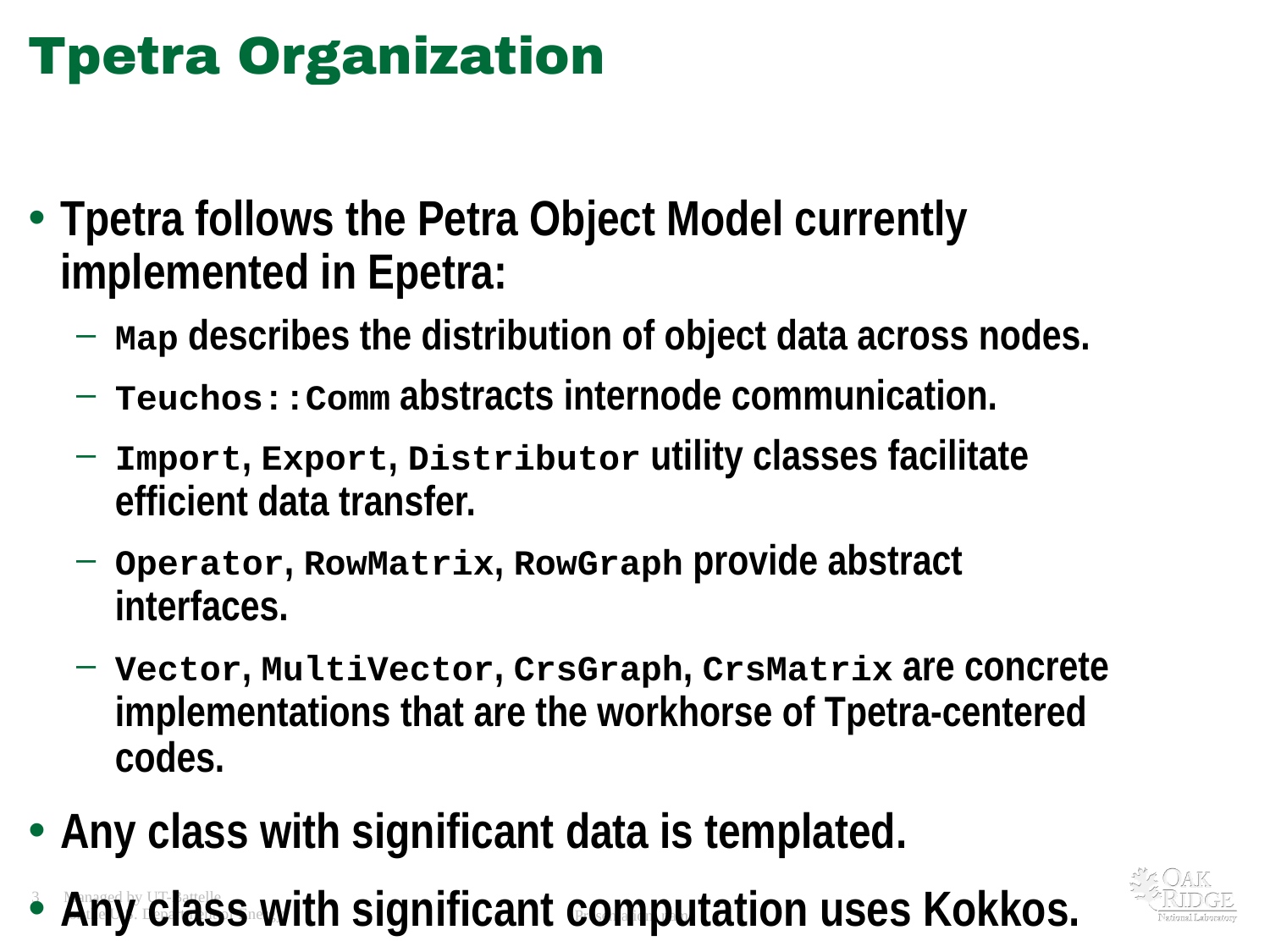

# Tpetra Organization
Tpetra follows the Petra Object Model currently implemented in Epetra:
Map describes the distribution of object data across nodes.
Teuchos::Comm abstracts internode communication.
Import, Export, Distributor utility classes facilitate efficient data transfer.
Operator, RowMatrix, RowGraph provide abstract interfaces.
Vector, MultiVector, CrsGraph, CrsMatrix are concrete implementations that are the workhorse of Tpetra-centered codes.
Any class with significant data is templated.
Any class with significant computation uses Kokkos.